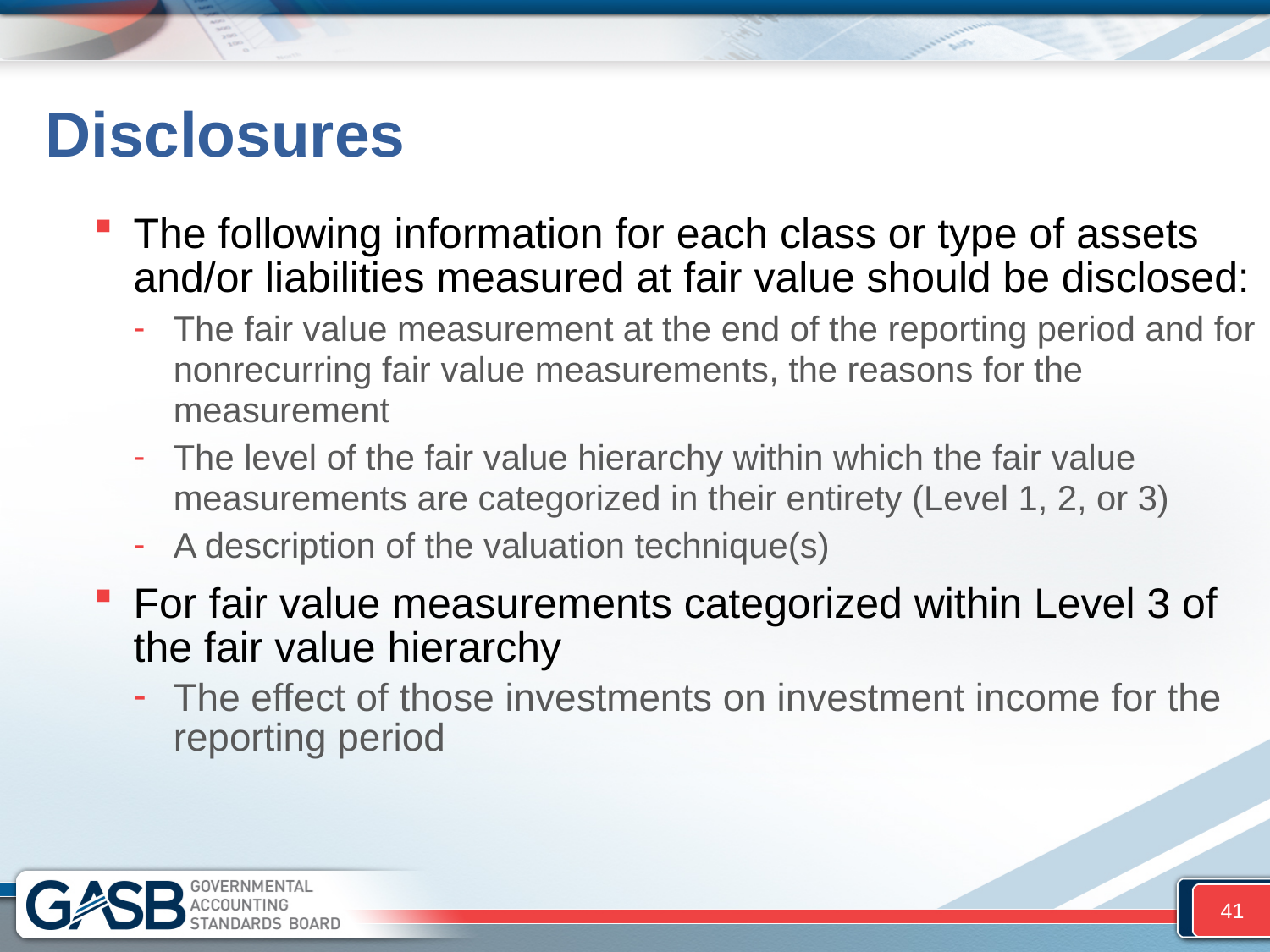

# Disclosures
The following information for each class or type of assets and/or liabilities measured at fair value should be disclosed:
The fair value measurement at the end of the reporting period and for nonrecurring fair value measurements, the reasons for the measurement
The level of the fair value hierarchy within which the fair value measurements are categorized in their entirety (Level 1, 2, or 3)
A description of the valuation technique(s)
For fair value measurements categorized within Level 3 of the fair value hierarchy
The effect of those investments on investment income for the reporting period
41